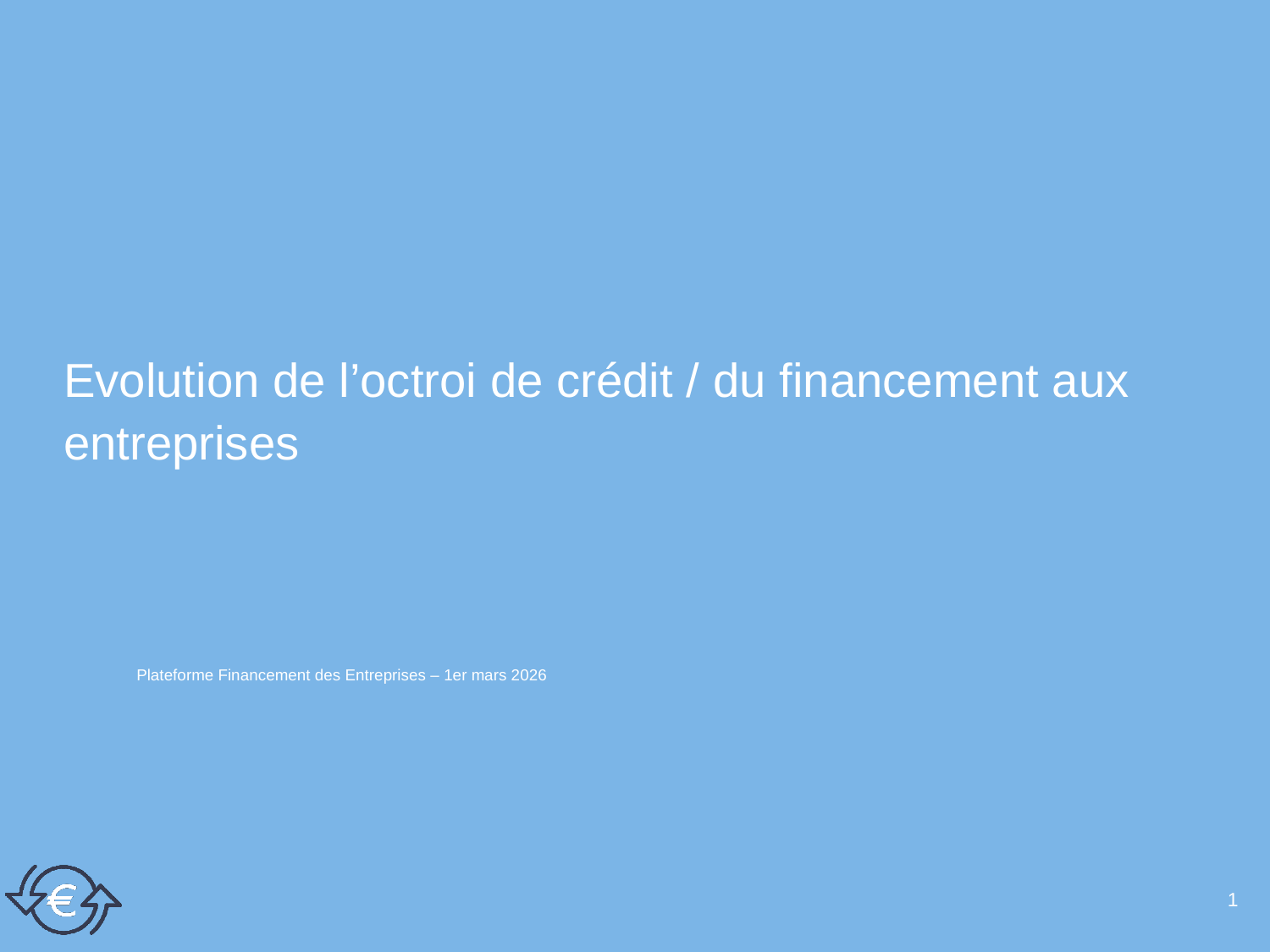

# Evolution de l’octroi de crédit / du financement aux entreprises
Plateforme Financement des Entreprises – 1er mars 2026                                                                                                                                                                                                                                                                                                                                                                                                                                                                                                                                                                                                                                                                                                                                                                                                                                                                                                                                                                                                                                                                                                                                                                                                                                                                                                                                                                                                                                                                                                                                                                                                                                                                                                                                                                                                                                                                                                                                                                                                                                                                                                                                                                                                                                                                                                                                                                                                                                                                                                                                                                                                                                                                                                                                                                                                                                                                                                                                                                                                                                                                                                                                                                                                                                                                                                                                                                                                                                                                                                                                                                                                                                                                                                                                                                                                                                                                                                                                                                                                                                                                                                                                                                                                                                                                                                                                                                                                                                                                                                                                                                                                                                                                                                                                                                                                                                                                                                                                                                                                                                                                                                                                                                                                                                                                                                                                                                                                                                                                                                                                                                                                                                                                                                 ,
1